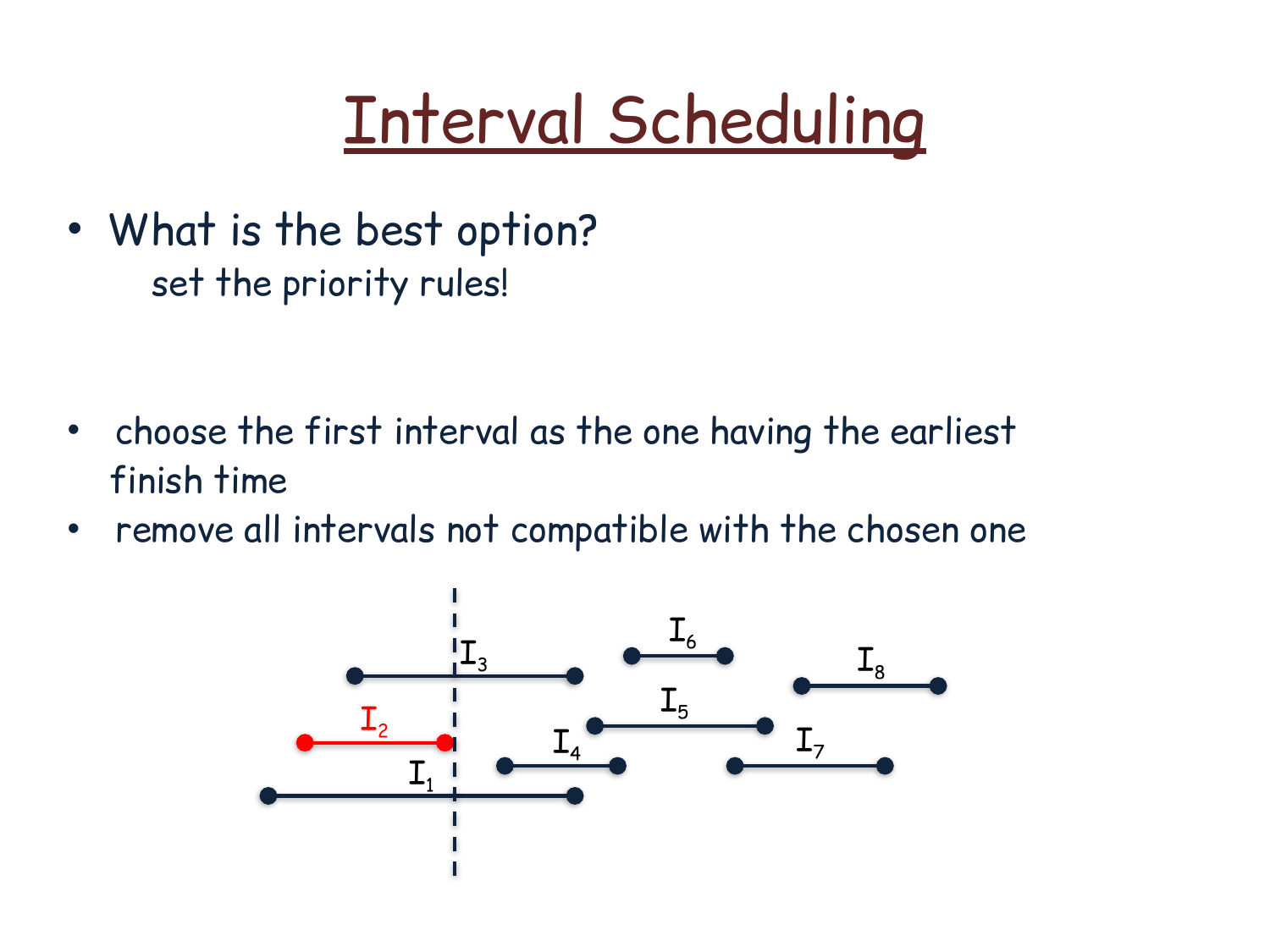

Interval Scheduling

What is the best option?
        set the priority rules!

choose the first interval as the one having the earliest
    finish time
remove all intervals not compatible with the chosen one

I6
I3
I8
I5
I2
I7
I4
I1